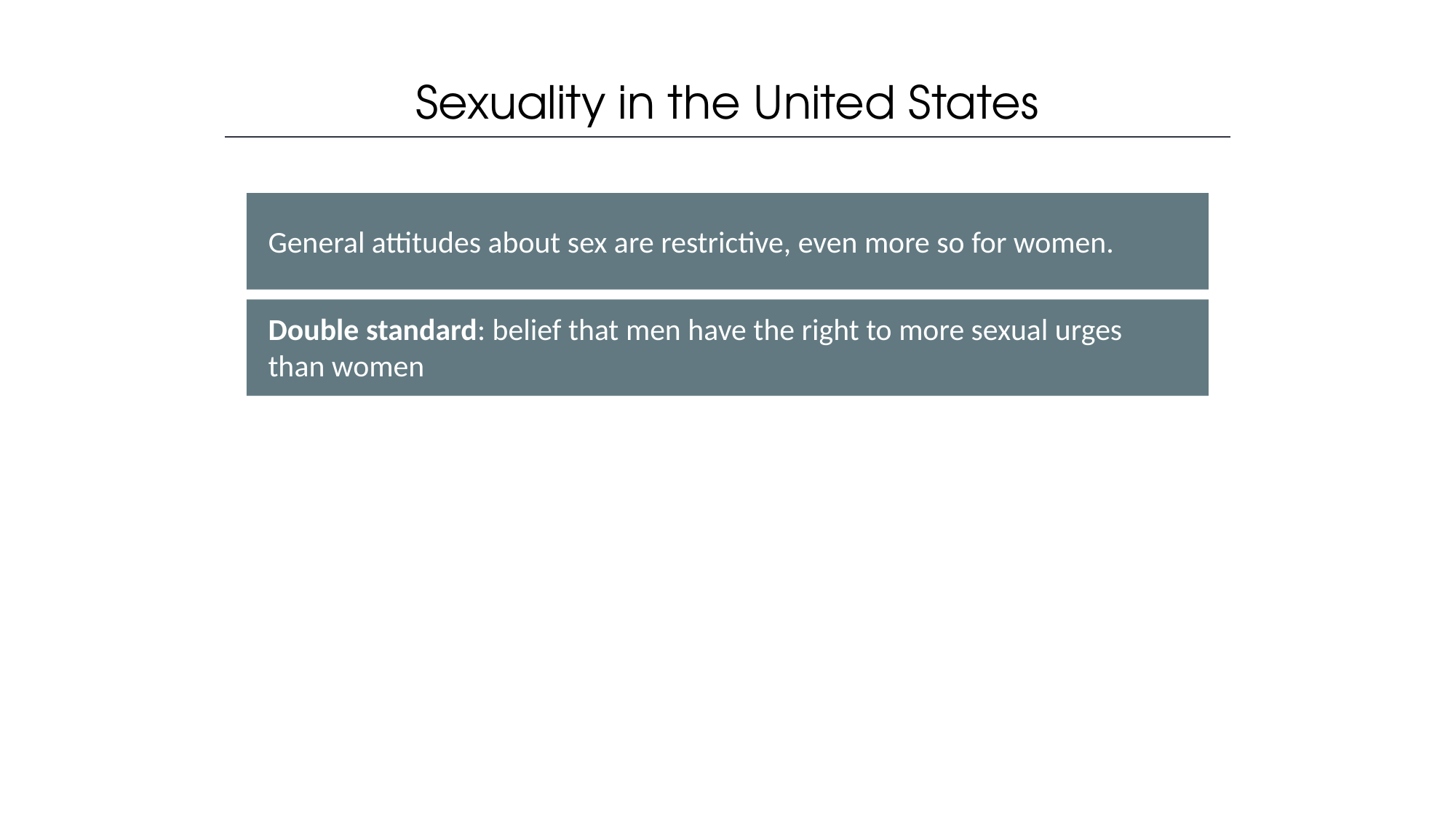

Sexuality in the United States
HAWKES LEARNING

General attitudes about sex are restrictive, even more so for women.

Double standard: belief that men have the right to more sexual urges than women